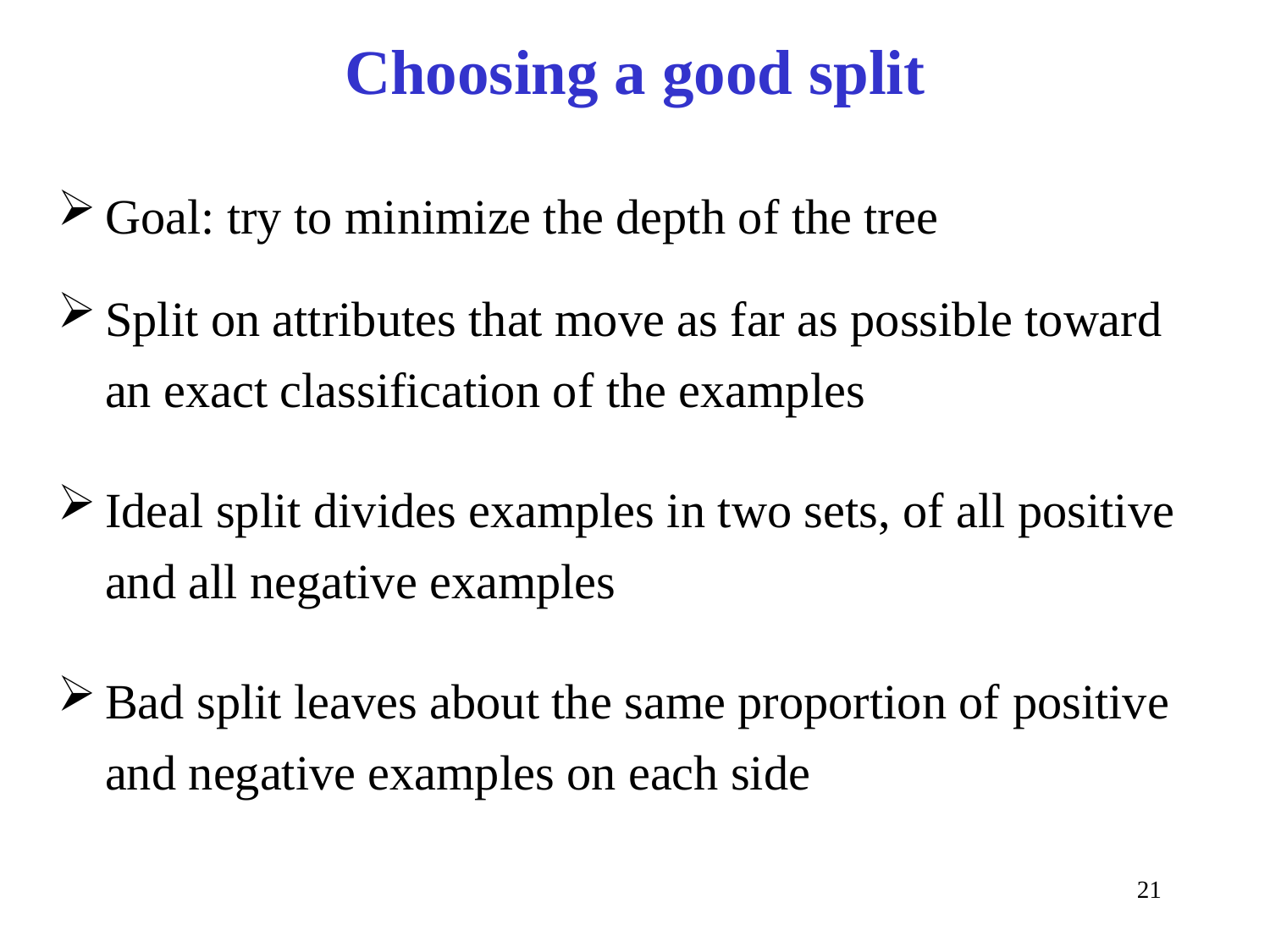

# Choosing a good split
Goal: try to minimize the depth of the tree

Split on attributes that move as far as possible toward an exact classification of the examples

Ideal split divides examples in two sets, of all positive and all negative examples

Bad split leaves about the same proportion of positive and negative examples on each side
21